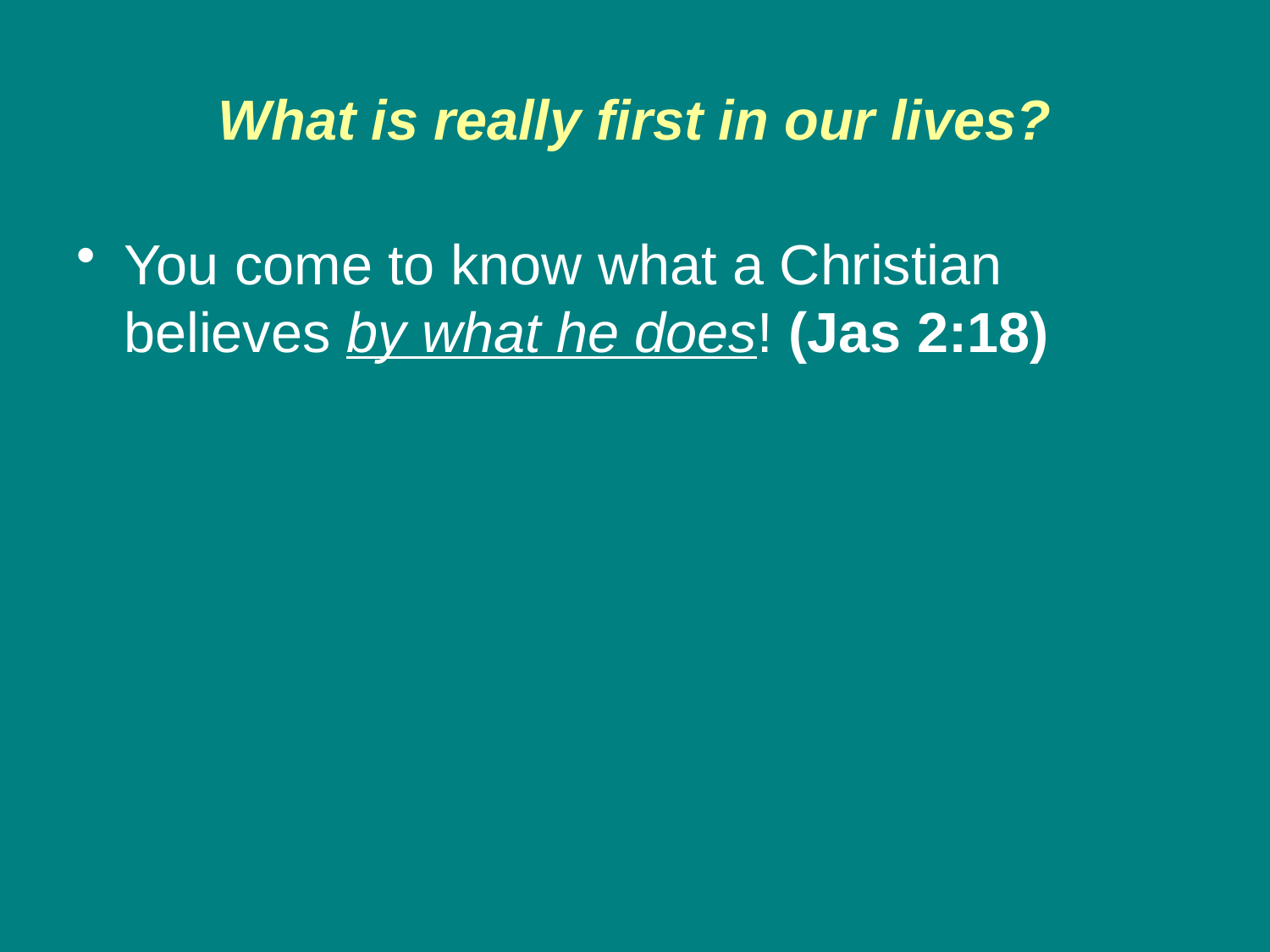

# What is really first in our lives?
You come to know what a Christian believes by what he does! (Jas 2:18)